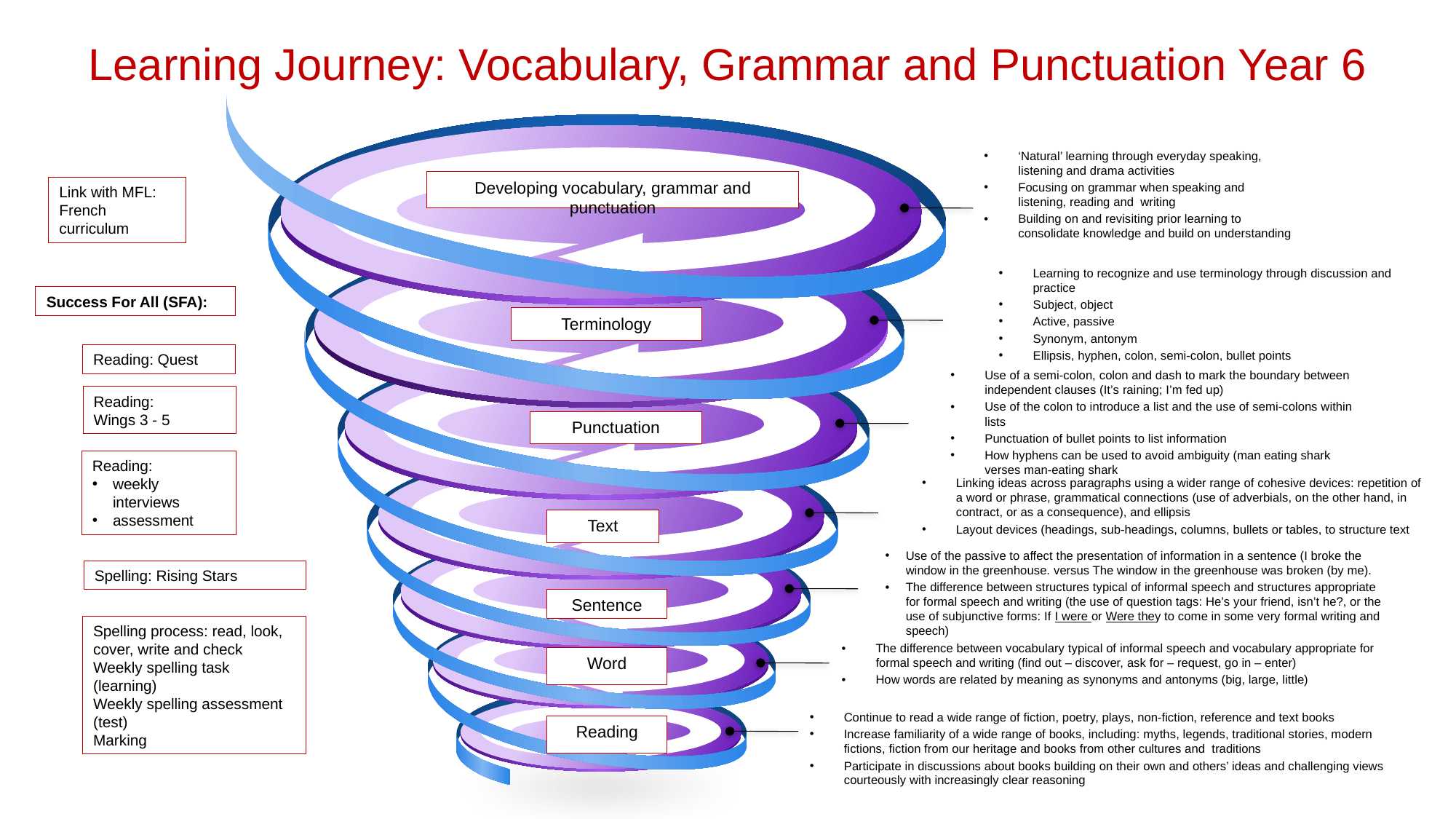

# Learning Journey: Vocabulary, Grammar and Punctuation Year 6
‘Natural’ learning through everyday speaking, listening and drama activities
Focusing on grammar when speaking and listening, reading and  writing
Building on and revisiting prior learning to consolidate knowledge and build on understanding

Developing vocabulary, grammar and punctuation
Link with MFL:
French curriculum
Learning to recognize and use terminology through discussion and practice
Subject, object
Active, passive
Synonym, antonym
Ellipsis, hyphen, colon, semi-colon, bullet points
Success For All (SFA):
Terminology
Reading: Quest
Use of a semi-colon, colon and dash to mark the boundary between independent clauses (It’s raining; I’m fed up)
Use of the colon to introduce a list and the use of semi-colons within lists
Punctuation of bullet points to list information
How hyphens can be used to avoid ambiguity (man eating shark verses man-eating shark
Reading:
Wings 3 - 5
Punctuation
Reading:
weekly interviews
assessment
Linking ideas across paragraphs using a wider range of cohesive devices: repetition of a word or phrase, grammatical connections (use of adverbials, on the other hand, in contract, or as a consequence), and ellipsis
Layout devices (headings, sub-headings, columns, bullets or tables, to structure text
Text
Use of the passive to affect the presentation of information in a sentence (I broke the window in the greenhouse. versus The window in the greenhouse was broken (by me).
The difference between structures typical of informal speech and structures appropriate for formal speech and writing (the use of question tags: He’s your friend, isn’t he?, or the use of subjunctive forms: If I were or Were they to come in some very formal writing and speech)
Spelling: Rising Stars
Sentence
Spelling process: read, look, cover, write and check
Weekly spelling task (learning)
Weekly spelling assessment (test)
Marking
The difference between vocabulary typical of informal speech and vocabulary appropriate for formal speech and writing (find out – discover, ask for – request, go in – enter)
How words are related by meaning as synonyms and antonyms (big, large, little)
Word
Continue to read a wide range of fiction, poetry, plays, non-fiction, reference and text books
Increase familiarity of a wide range of books, including: myths, legends, traditional stories, modern fictions, fiction from our heritage and books from other cultures and  traditions
Participate in discussions about books building on their own and others’ ideas and challenging views courteously with increasingly clear reasoning

Reading